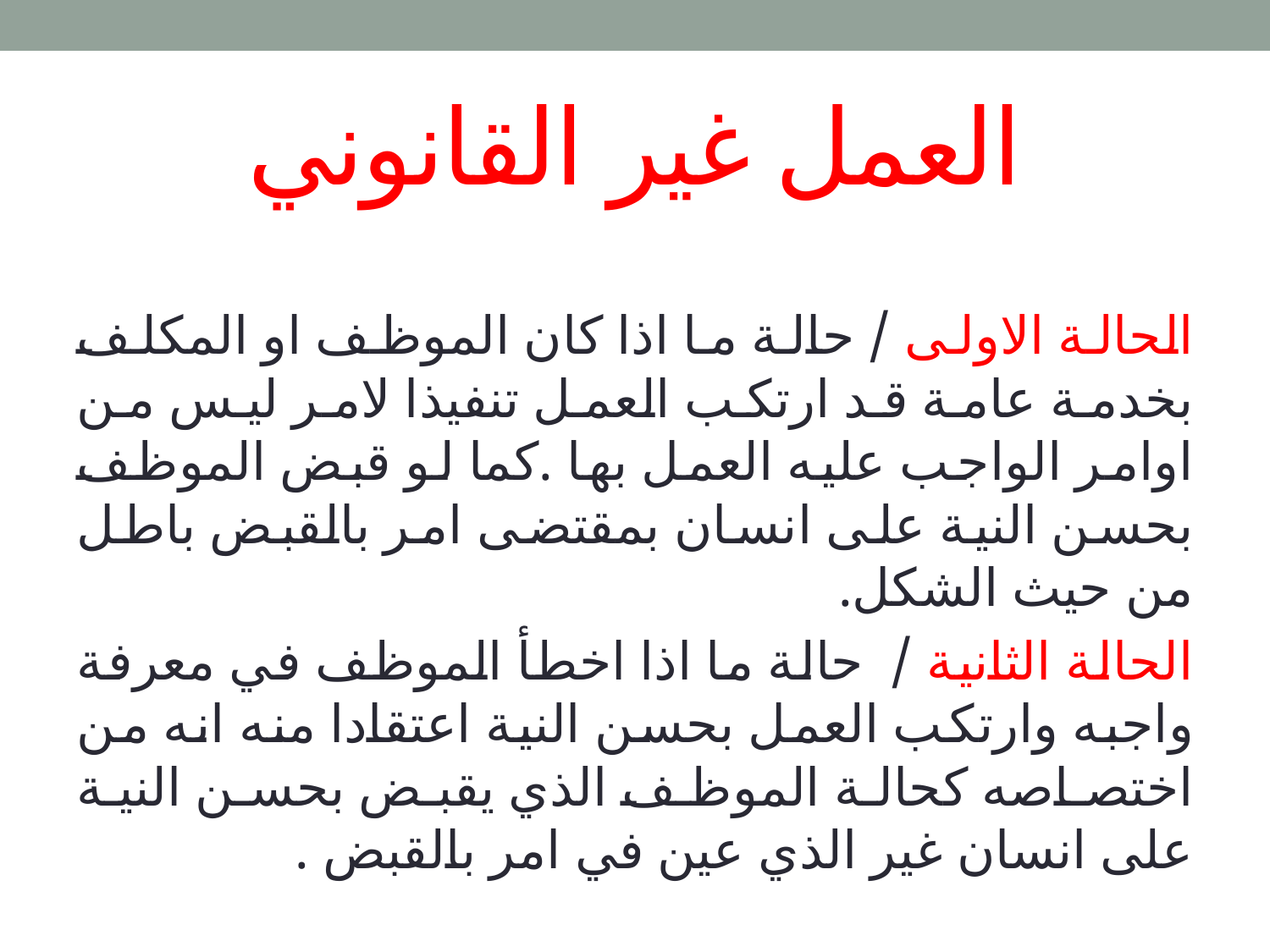

# العمل غير القانوني

الحالة الاولى / حالة ما اذا كان الموظف او المكلف بخدمة عامة قد ارتكب العمل تنفيذا لامر ليس من اوامر الواجب عليه العمل بها .كما لو قبض الموظف بحسن النية على انسان بمقتضى امر بالقبض باطل من حيث الشكل.
الحالة الثانية /  حالة ما اذا اخطأ الموظف في معرفة واجبه وارتكب العمل بحسن النية اعتقادا منه انه من اختصاصه كحالة الموظف الذي يقبض بحسن النية على انسان غير الذي عين في امر بالقبض .